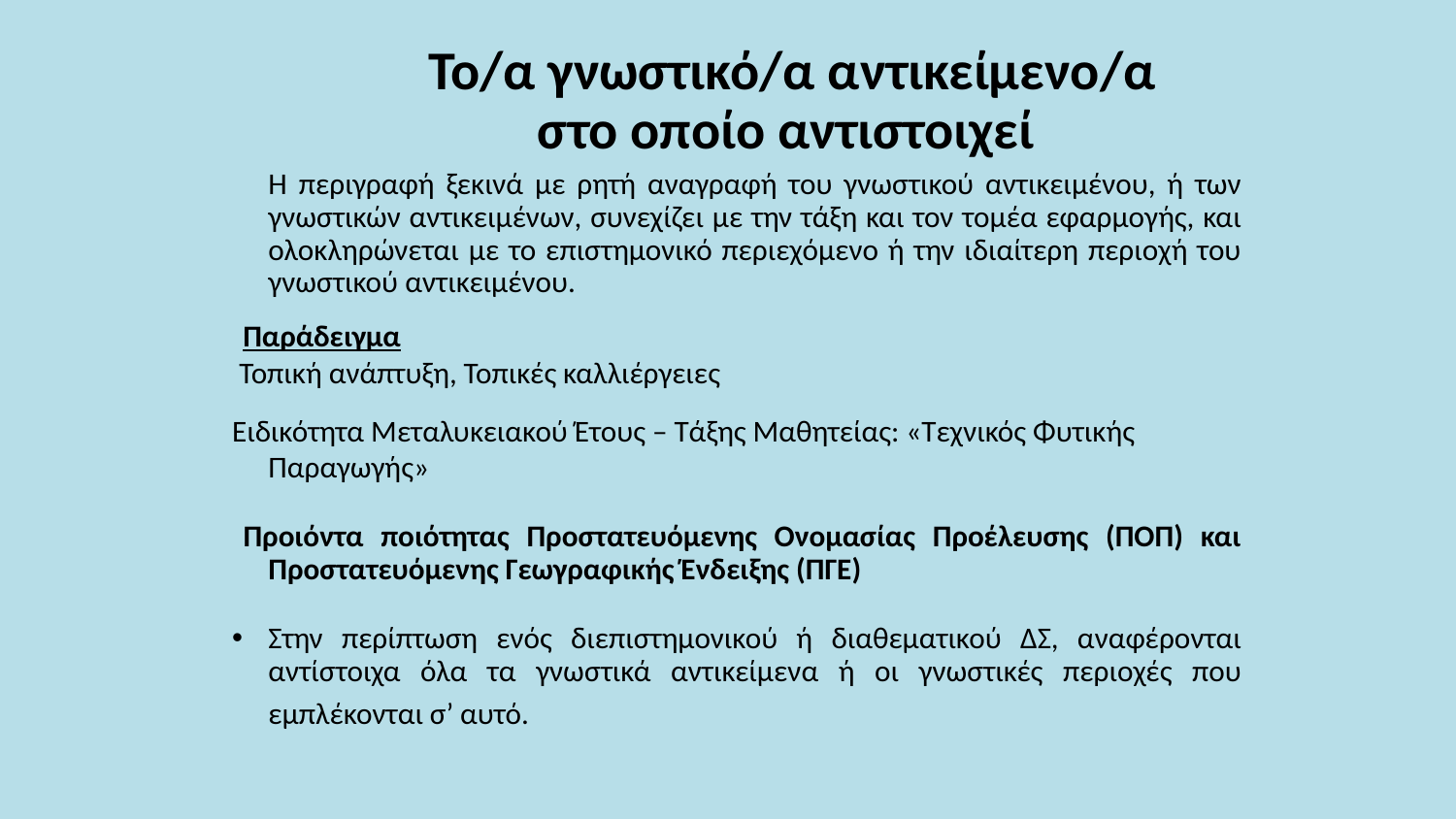

Το/α γνωστικό/α αντικείμενο/α στο οποίο αντιστοιχεί
Η περιγραφή ξεκινά με ρητή αναγραφή του γνωστικού αντικειμένου, ή των γνωστικών αντικειμένων, συνεχίζει με την τάξη και τον τομέα εφαρμογής, και ολοκληρώνεται με το επιστημονικό περιεχόμενο ή την ιδιαίτερη περιοχή του γνωστικού αντικειμένου.
Παράδειγμα
 Τοπική ανάπτυξη, Τοπικές καλλιέργειες
Ειδικότητα Μεταλυκειακού Έτους – Τάξης Μαθητείας: «Τεχνικός Φυτικής Παραγωγής»
Προιόντα ποιότητας Προστατευόμενης Ονομασίας Προέλευσης (ΠΟΠ) και Προστατευόμενης Γεωγραφικής Ένδειξης (ΠΓΕ)
Στην περίπτωση ενός διεπιστημονικού ή διαθεματικού ΔΣ, αναφέρονται αντίστοιχα όλα τα γνωστικά αντικείμενα ή οι γνωστικές περιοχές που εμπλέκονται σ’ αυτό.